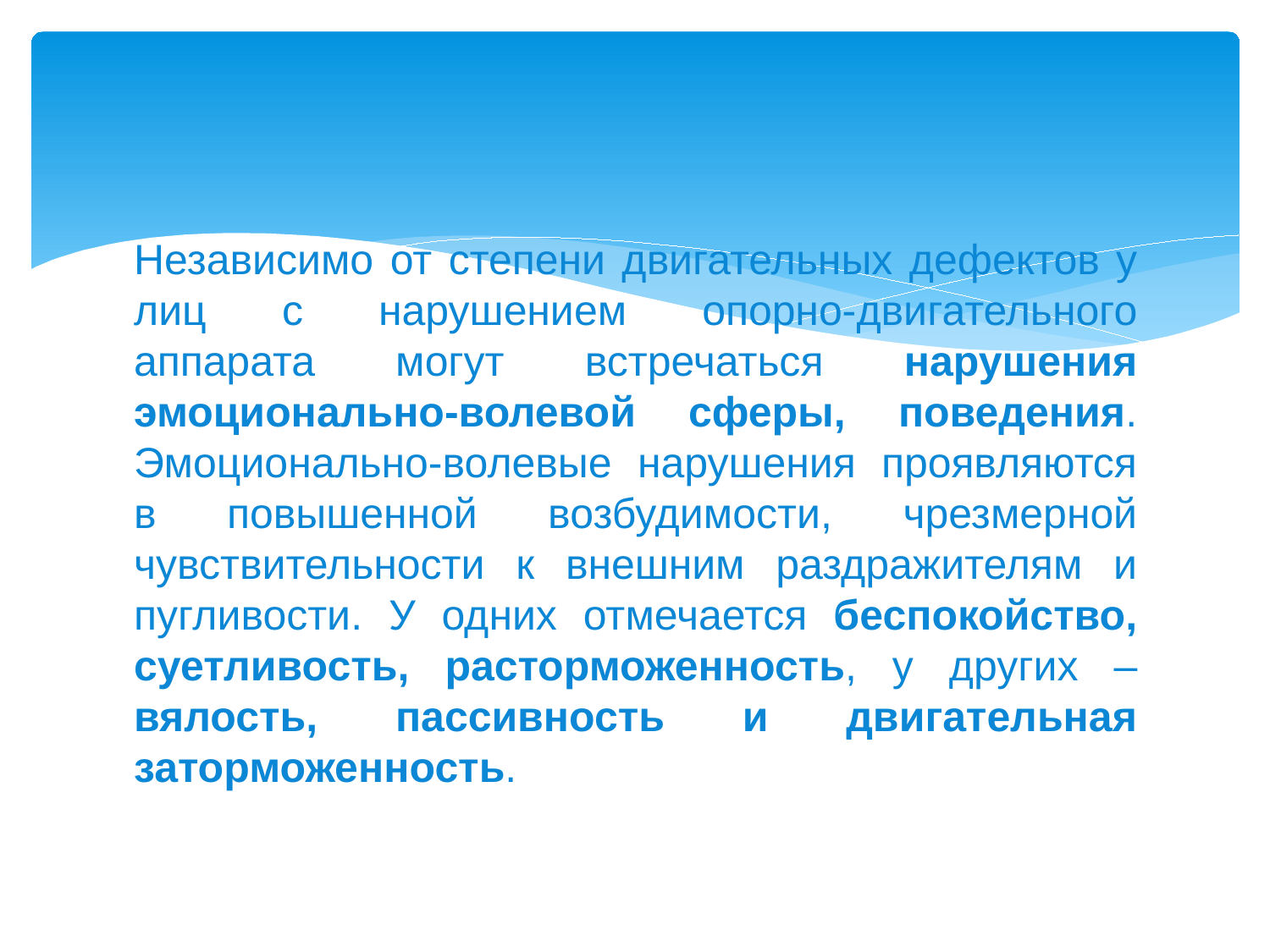

#
Независимо от степени двигательных дефектов у лиц с нарушением опорно-двигательного аппарата могут встречаться нарушения эмоционально-волевой сферы, поведения. Эмоционально-волевые нарушения проявляются в повышенной возбудимости, чрезмерной чувствительности к внешним раздражителям и пугливости. У одних отмечается беспокойство, суетливость, расторможенность, у других – вялость, пассивность и двигательная заторможенность.